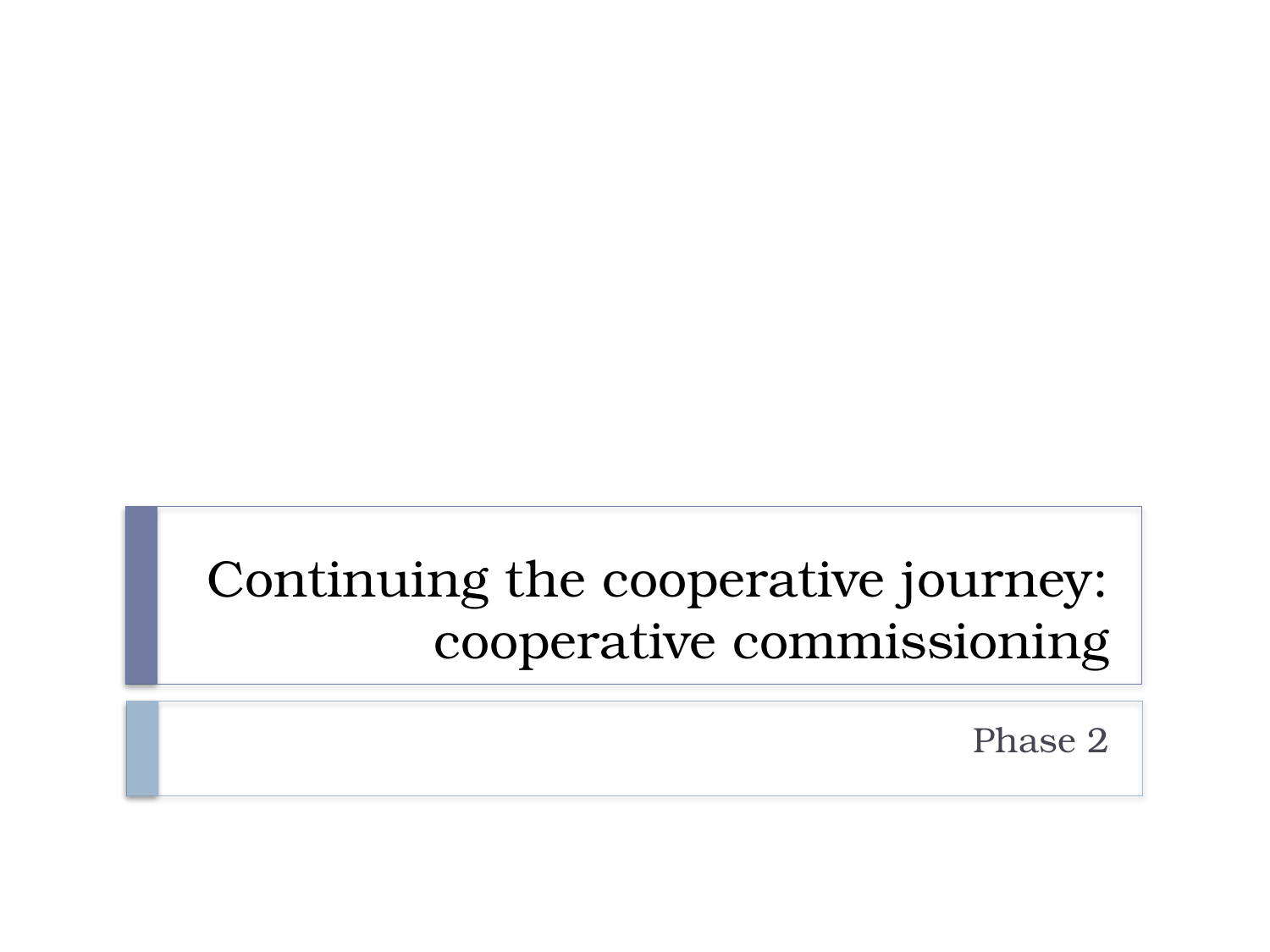

# Continuing the cooperative journey: cooperative commissioning
Phase 2